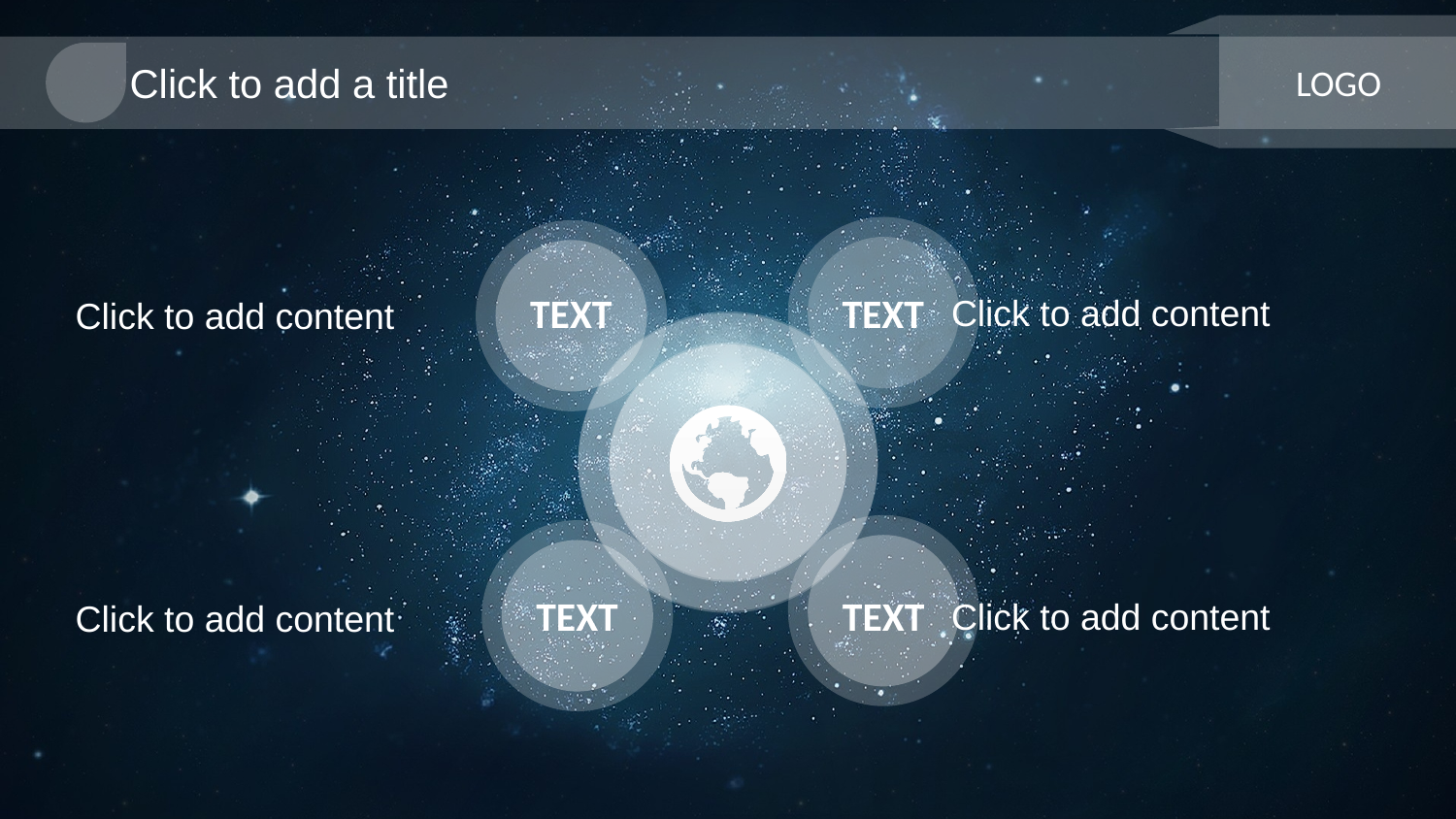

Click to add a title
LOGO

TEXT

TEXT
Click to add content
Click to add content

TEXT

TEXT
Click to add content
Click to add content